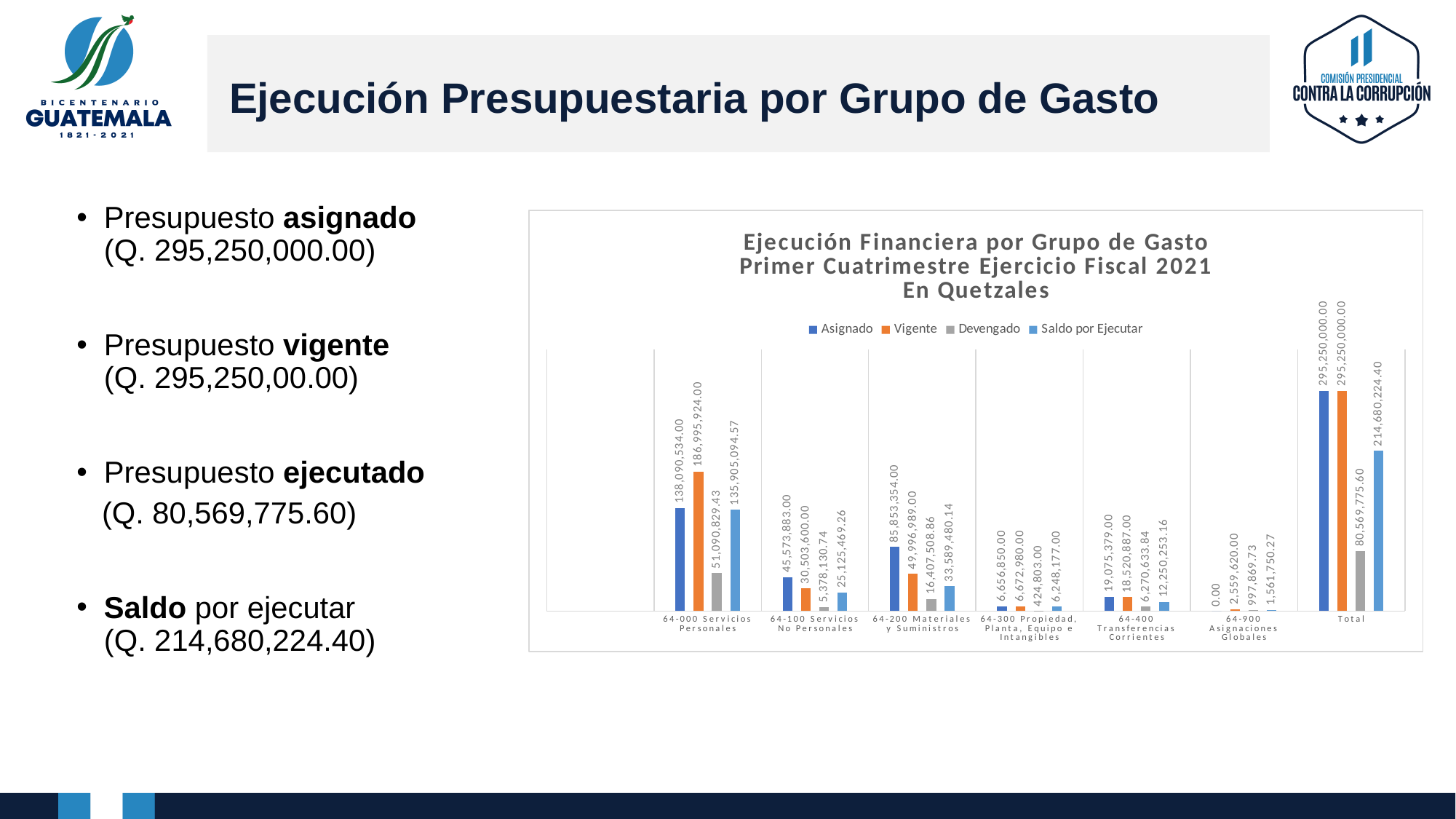

# Ejecución Presupuestaria por Grupo de Gasto
Presupuesto asignado
(Q. 295,250,000.00)

Presupuesto vigente
(Q. 295,250,00.00)

Presupuesto ejecutado
   (Q. 80,569,775.60)

Saldo por ejecutar
(Q. 214,680,224.40)

### Chart: Ejecución Financiera por Grupo de Gasto
Primer Cuatrimestre Ejercicio Fiscal 2021
En Quetzales

| Category | Asignado | Vigente | Devengado | Saldo por Ejecutar |
|---|---|---|---|---|
|  | None | None | None | None |
| 64-000 Servicios Personales | 138090534.0 | 186995924.0 | 51090829.43 | 135905094.57 |
| 64-100 Servicios No Personales | 45573883.0 | 30503600.0 | 5378130.74 | 25125469.26 |
| 64-200 Materiales y Suministros | 85853354.0 | 49996989.0 | 16407508.86 | 33589480.14 |
| 64-300 Propiedad, Planta, Equipo e Intangibles | 6656850.0 | 6672980.0 | 424803.0 | 6248177.0 |
| 64-400 Transferencias Corrientes | 19075379.0 | 18520887.0 | 6270633.84 | 12250253.16 |
| 64-900 Asignaciones Globales | 0.0 | 2559620.0 | 997869.73 | 1561750.27 |
| Total | 295250000.0 | 295250000.0 | 80569775.6 | 214680224.4 |